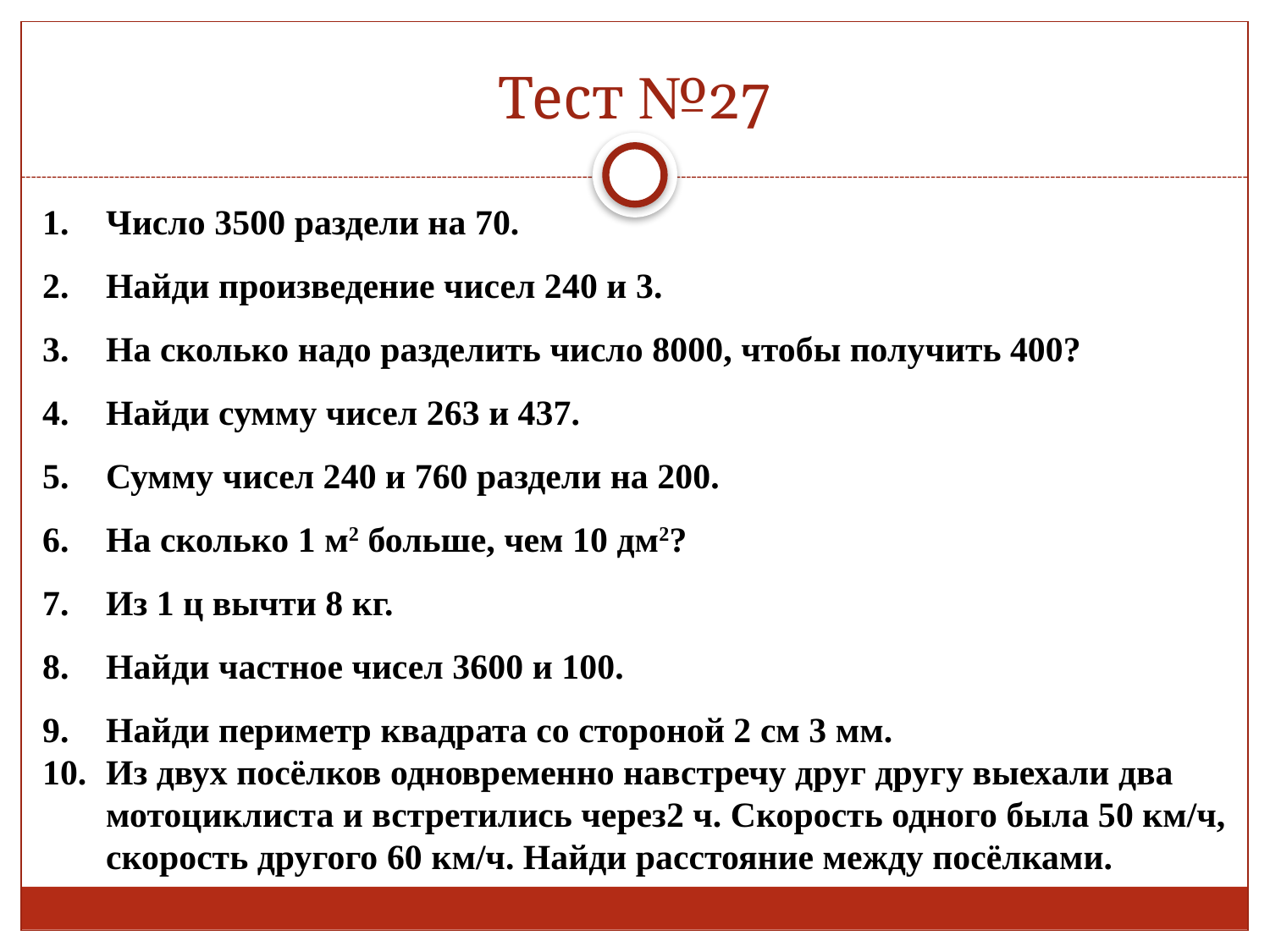

# Тест №27
Число 3500 раздели на 70.
Найди произведение чисел 240 и 3.
На сколько надо разделить число 8000, чтобы получить 400?
Найди сумму чисел 263 и 437.
Сумму чисел 240 и 760 раздели на 200.
На сколько 1 м2 больше, чем 10 дм2?
Из 1 ц вычти 8 кг.
Найди частное чисел 3600 и 100.
Найди периметр квадрата со стороной 2 см 3 мм.
Из двух посёлков одновременно навстречу друг другу выехали два мотоциклиста и встретились через2 ч. Скорость одного была 50 км/ч, скорость другого 60 км/ч. Найди расстояние между посёлками.